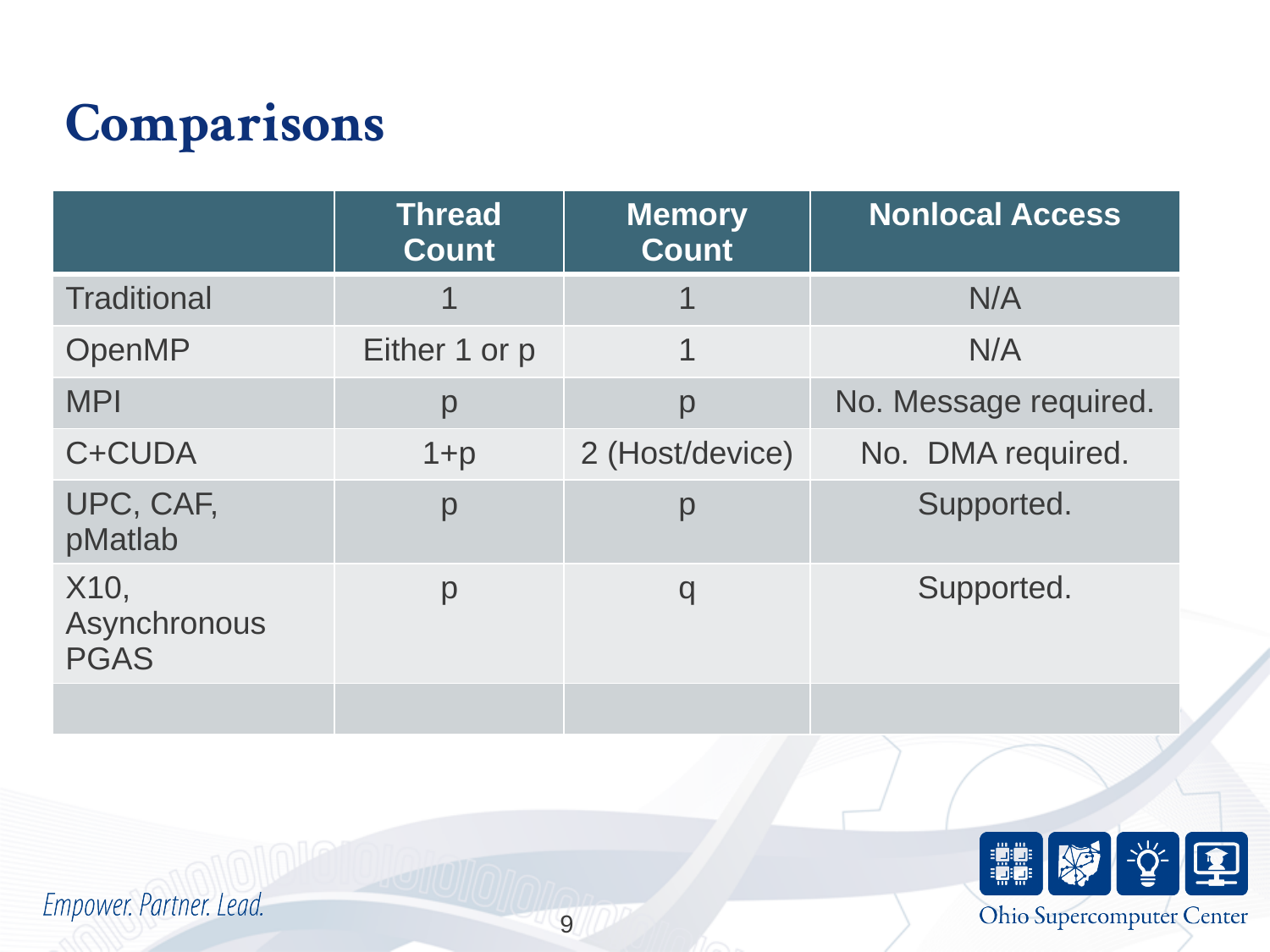

# Comparisons
|  | Thread Count | Memory Count | Nonlocal Access |
| --- | --- | --- | --- |
| Traditional | 1 | 1 | N/A |
| OpenMP | Either 1 or p | 1 | N/A |
| MPI | p | p | No. Message required. |
| C+CUDA | 1+p | 2 (Host/device) | No. DMA required. |
| UPC, CAF, pMatlab | p | p | Supported. |
| X10, Asynchronous PGAS | p | q | Supported. |
|  |  |  |  |
9